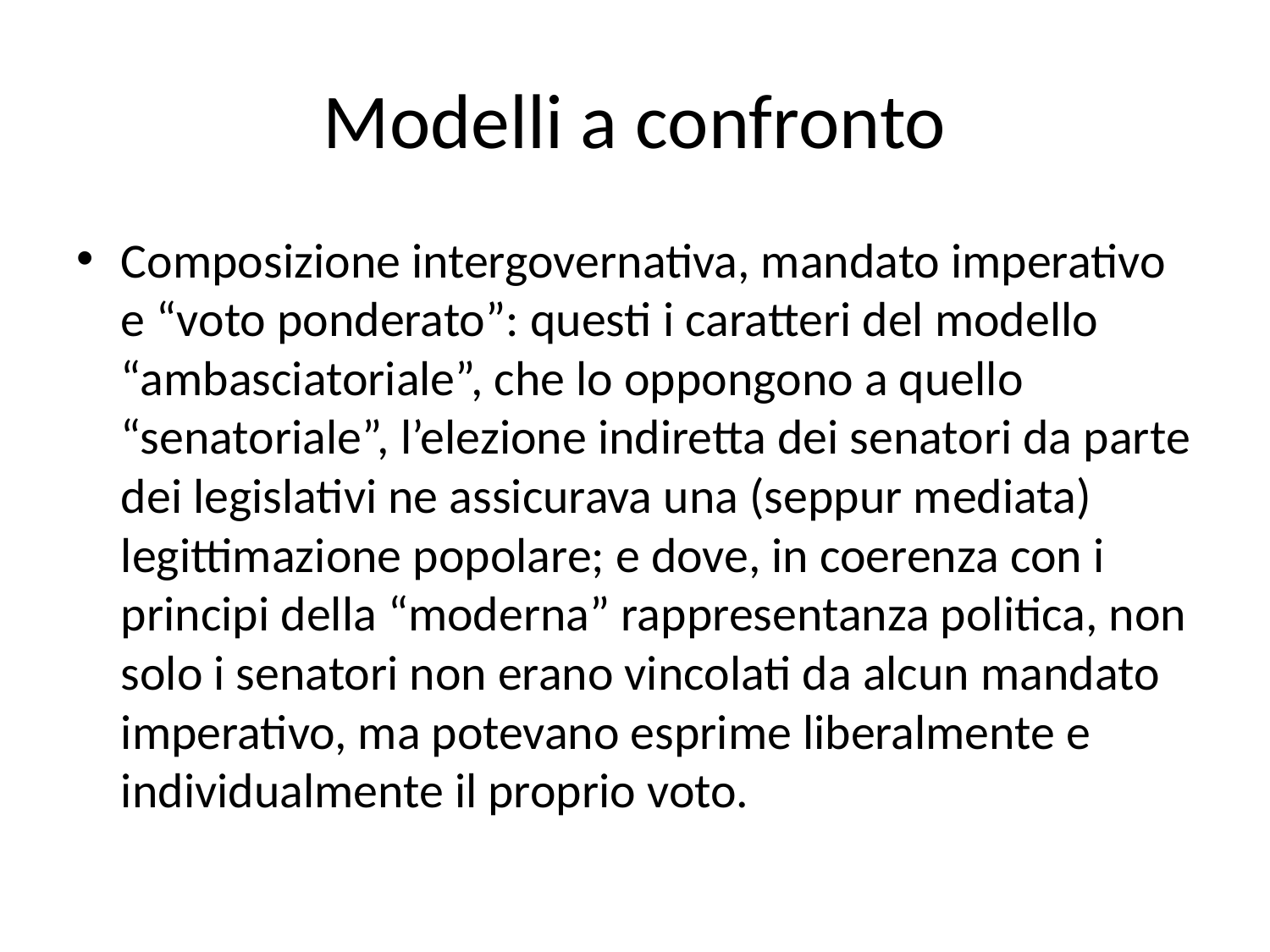

# Modelli a confronto
Composizione intergovernativa, mandato imperativo e “voto ponderato”: questi i caratteri del modello “ambasciatoriale”, che lo oppongono a quello “senatoriale”, l’elezione indiretta dei senatori da parte dei legislativi ne assicurava una (seppur mediata) legittimazione popolare; e dove, in coerenza con i principi della “moderna” rappresentanza politica, non solo i senatori non erano vincolati da alcun mandato imperativo, ma potevano esprime liberalmente e individualmente il proprio voto.